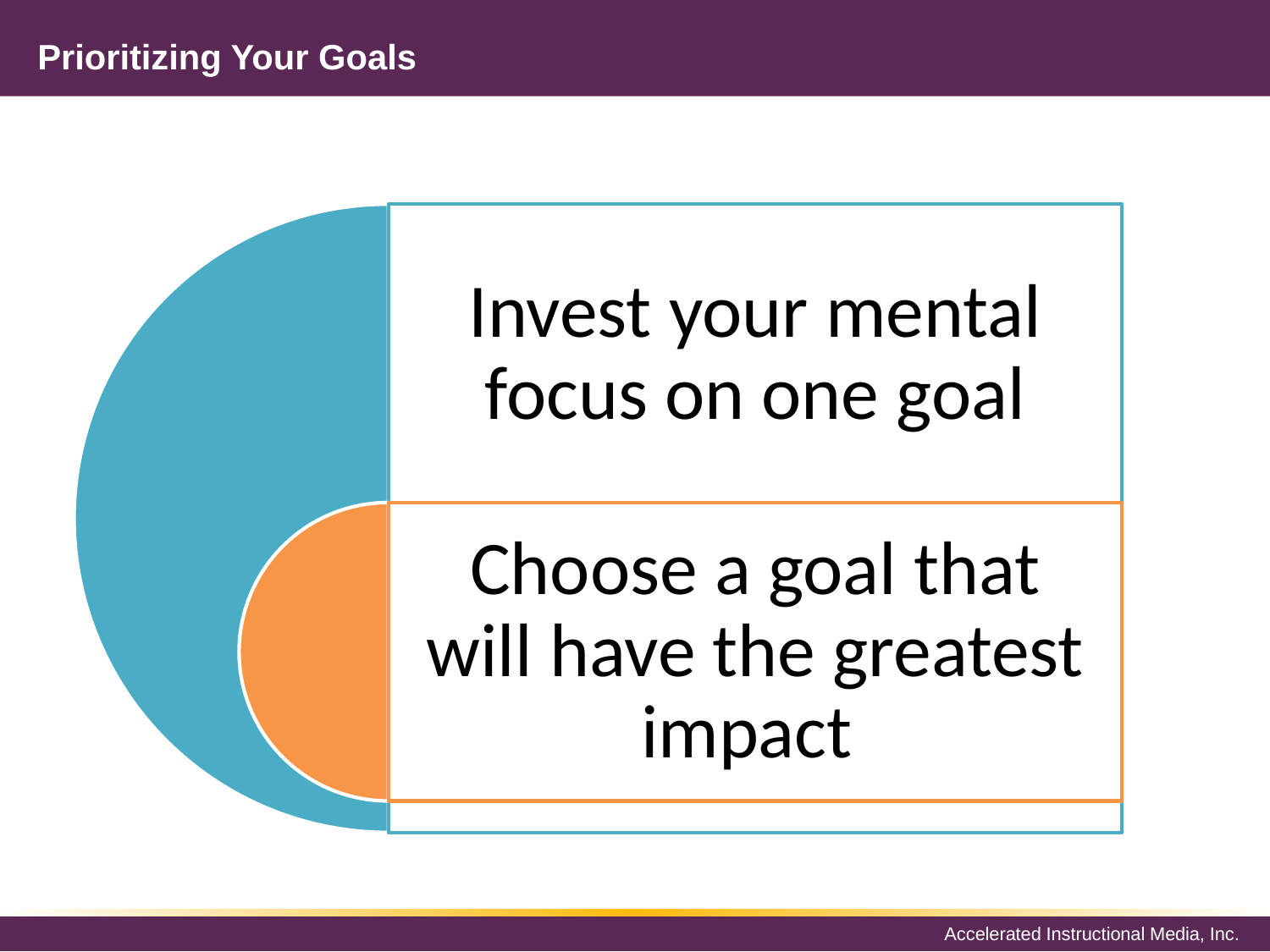

# Prioritizing Your Goals

Invest your mental focus on one goal

Choose a goal that will have the greatest impact